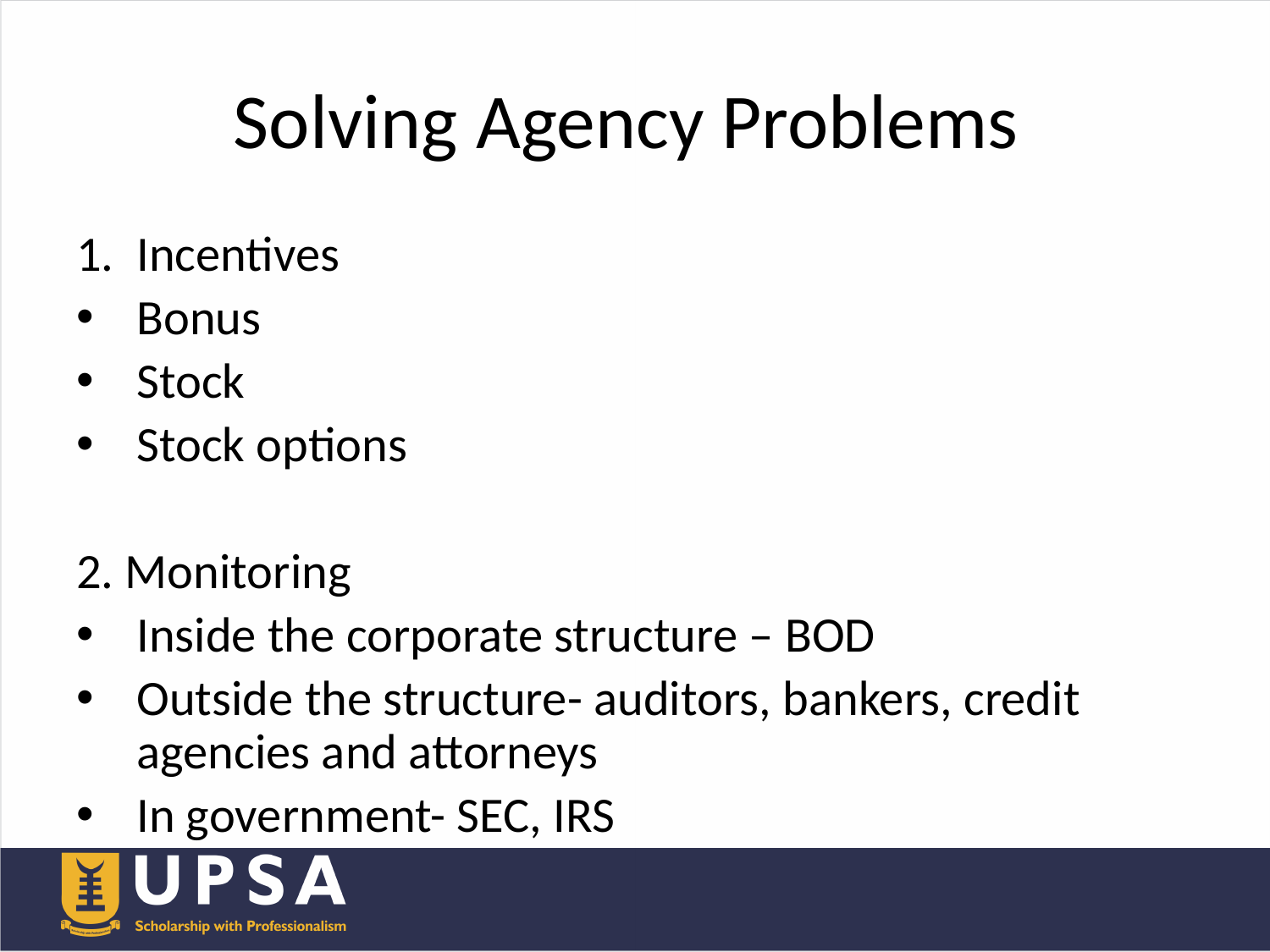

# Solving Agency Problems
Incentives
Bonus
Stock
Stock options

2. Monitoring
Inside the corporate structure – BOD
Outside the structure- auditors, bankers, credit agencies and attorneys
In government- SEC, IRS